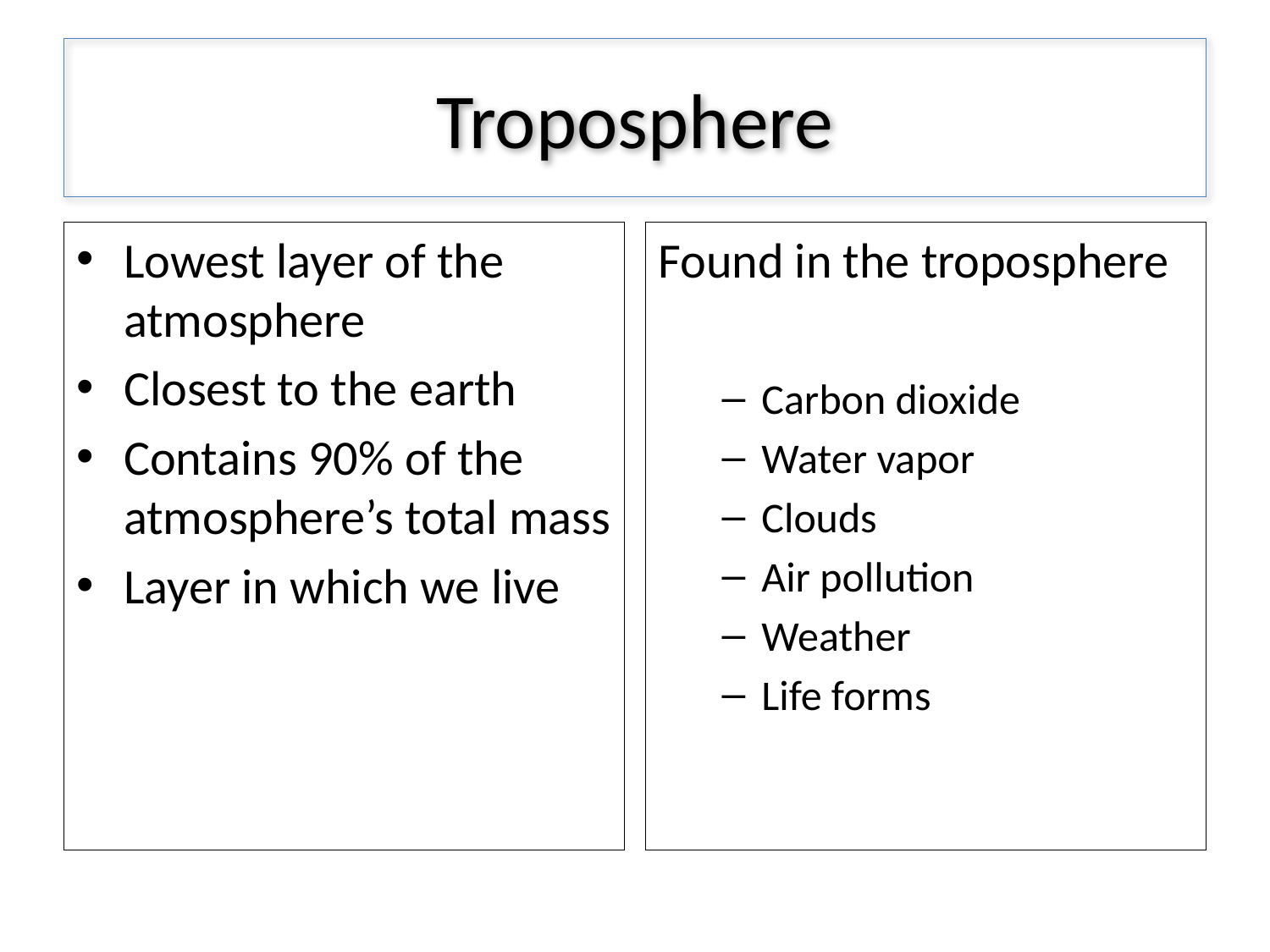

# Troposphere
Lowest layer of the atmosphere
Closest to the earth
Contains 90% of the atmosphere’s total mass
Layer in which we live
Found in the troposphere

Carbon dioxide
Water vapor
Clouds
Air pollution
Weather
Life forms